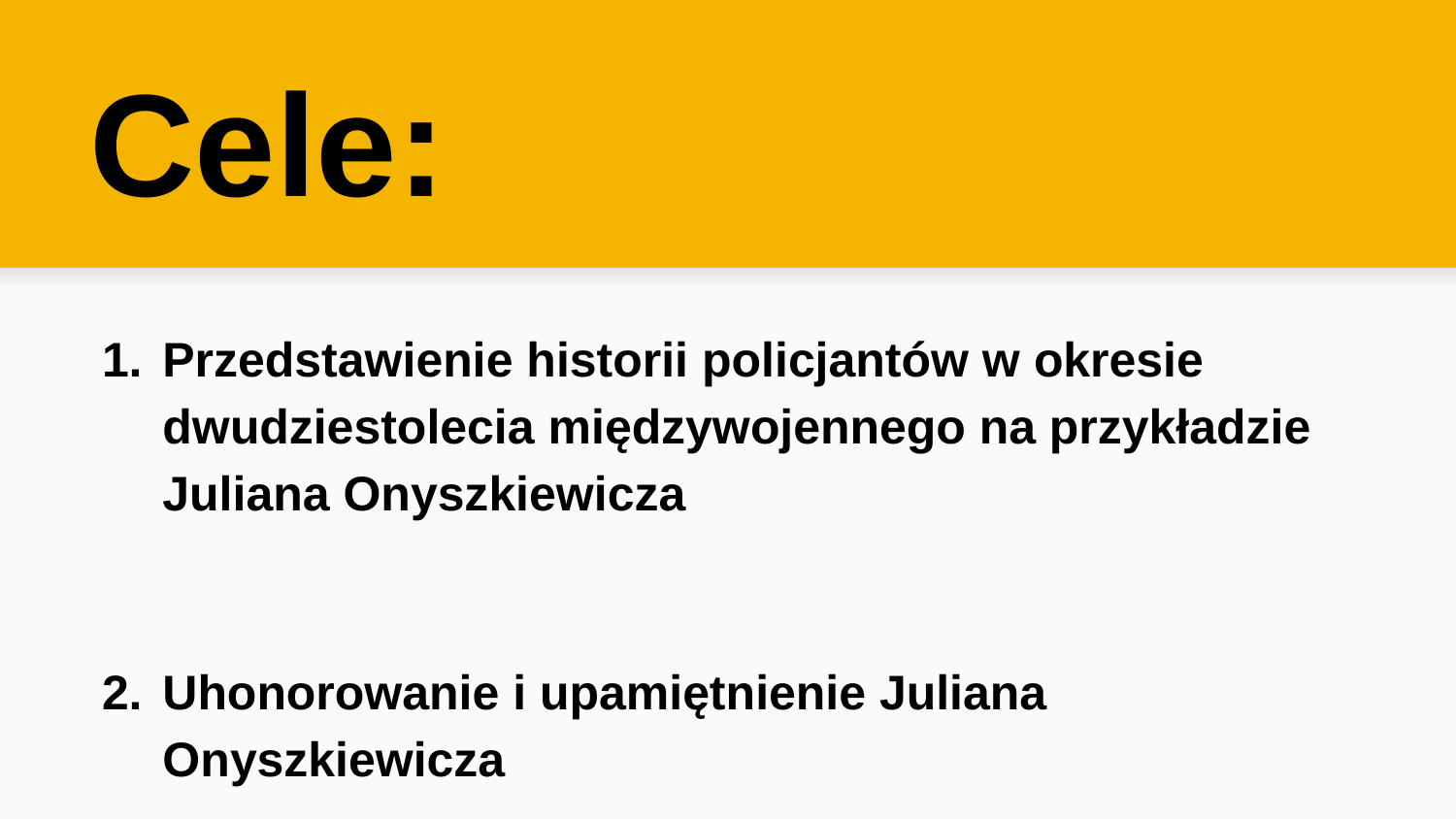

# Cele:
Przedstawienie historii policjantów w okresie dwudziestolecia międzywojennego na przykładzie Juliana Onyszkiewicza

Uhonorowanie i upamiętnienie Juliana  Onyszkiewicza